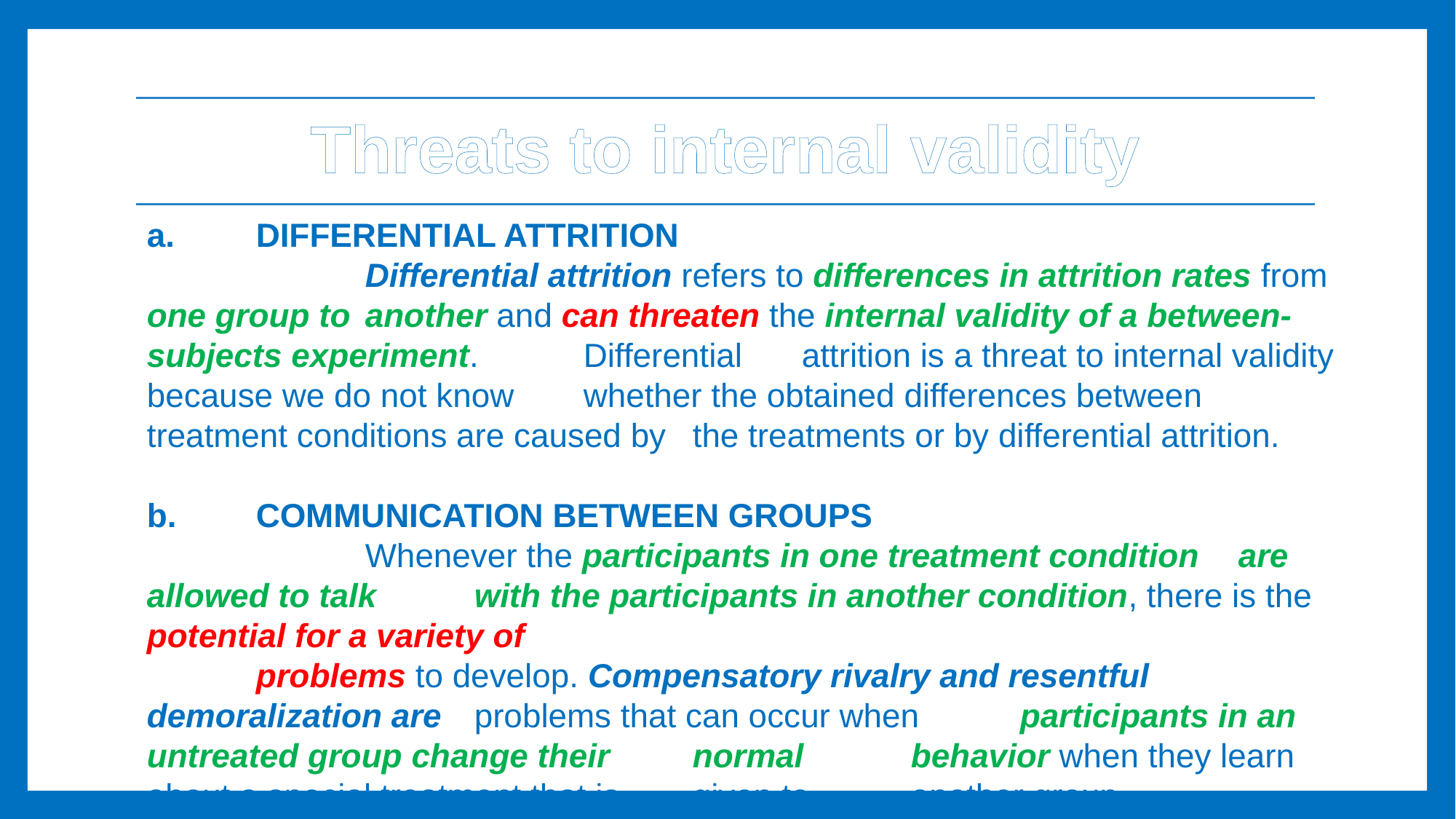

Threats to internal validity
a.	DIFFERENTIAL ATTRITION
		Differential attrition refers to differences in attrition rates from one group to 	another and can threaten the internal validity of a between-subjects experiment. 	Differential 	attrition is a threat to internal validity because we do not know 	whether the obtained differences between treatment conditions are caused by 	the treatments or by differential attrition.

b.	COMMUNICATION BETWEEN GROUPS
		Whenever the participants in one treatment condition 	are allowed to talk 	with the participants in another condition, there is the potential for a variety of
	problems to develop. Compensatory rivalry and resentful demoralization are 	problems that can occur when 	participants in an untreated group change their 	normal 	behavior when they learn about a special treatment that is 	given to 	another group.